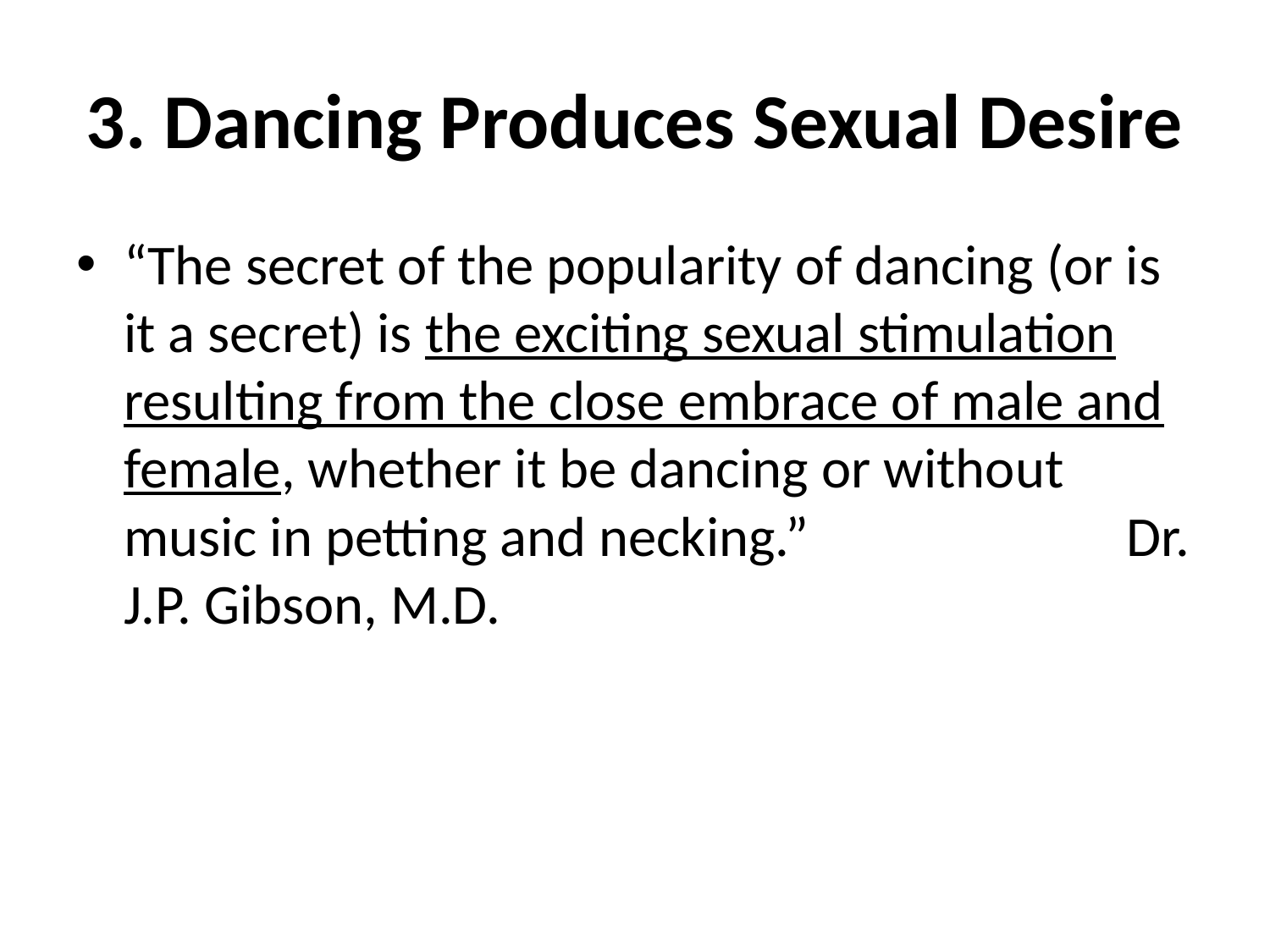

# 3. Dancing Produces Sexual Desire
“The secret of the popularity of dancing (or is it a secret) is the exciting sexual stimulation resulting from the close embrace of male and female, whether it be dancing or without music in petting and necking.”                         Dr. J.P. Gibson, M.D.